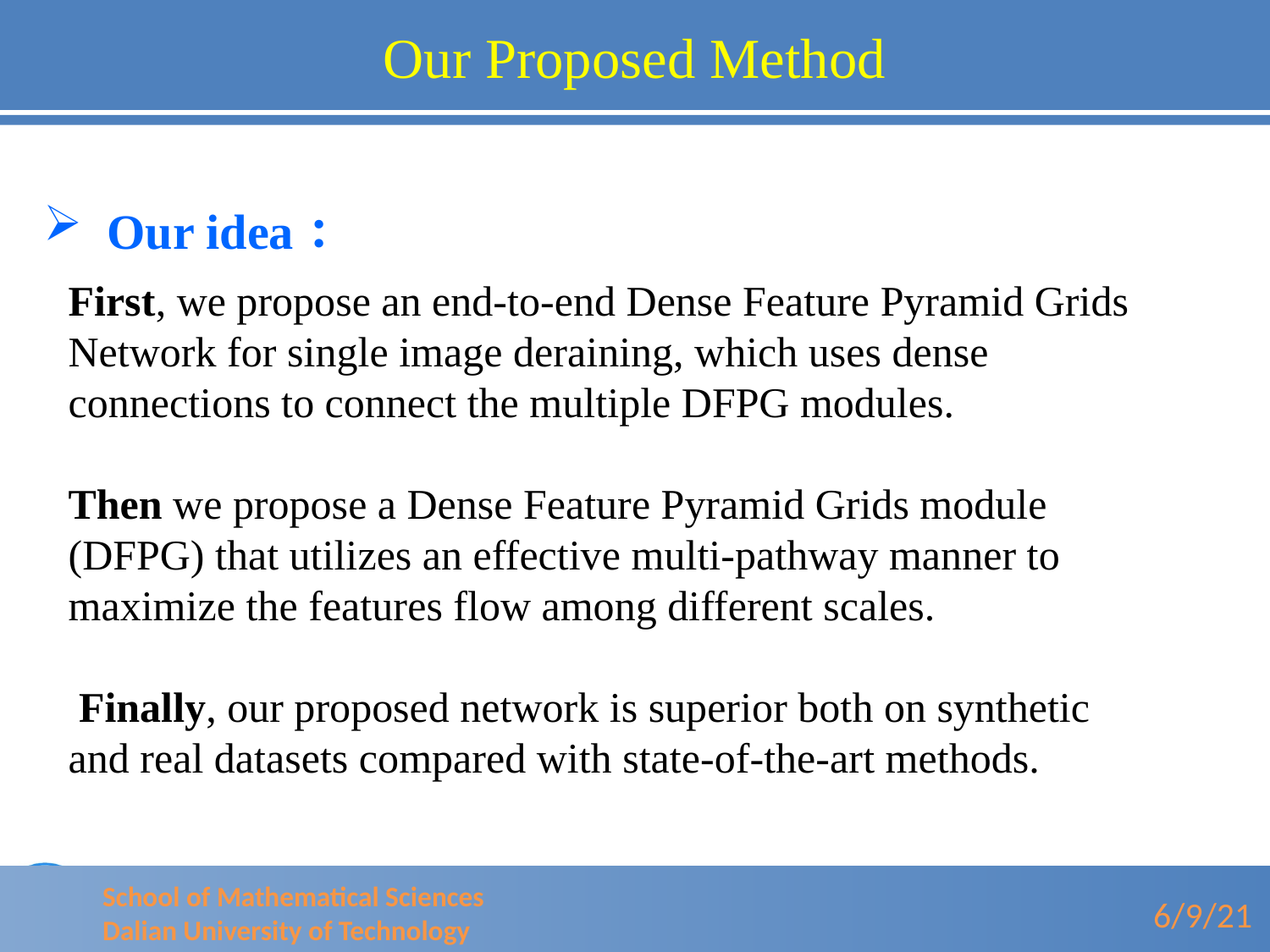

Our Proposed Method

Our idea：
First, we propose an end-to-end Dense Feature Pyramid Grids Network for single image deraining, which uses dense connections to connect the multiple DFPG modules.

Then we propose a Dense Feature Pyramid Grids module (DFPG) that utilizes an effective multi-pathway manner to maximize the features flow among different scales.

 Finally, our proposed network is superior both on synthetic and real datasets compared with state-of-the-art methods.